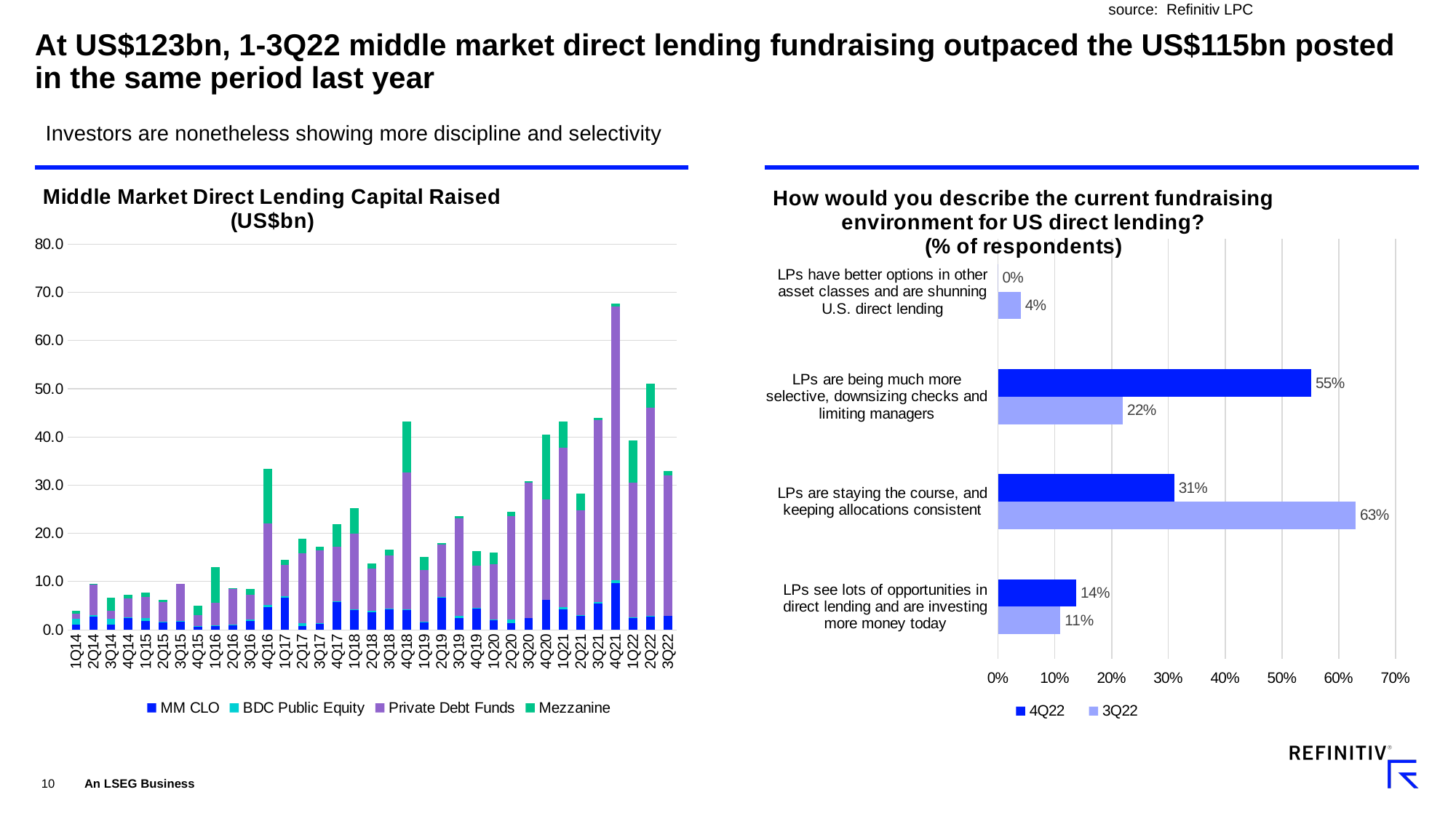

source:  Refinitiv LPC
# At US$123bn, 1-3Q22 middle market direct lending fundraising outpaced the US$115bn posted in the same period last year
Investors are nonetheless showing more discipline and selectivity

### Chart: Middle Market Direct Lending Capital Raised (US$bn)

| Category | MM CLO | BDC Public Equity | Private Debt Funds | Mezzanine |
|---|---|---|---|---|
| 1Q14 | 1.039 | 1.239 | 1.062 | 0.618 |
| 2Q14 | 2.675 | 0.389 | 6.394 | 0.075 |
| 3Q14 | 1.071 | 1.146 | 1.662 | 2.82 |
| 4Q14 | 2.397 | 0.169 | 3.971 | 0.66 |
| 1Q15 | 1.863 | 0.516 | 4.468 | 0.78 |
| 2Q15 | 1.5 | 0.161 | 4.115 | 0.451 |
| 3Q15 | 1.681 | 0.071 | 7.754 | 0.0 |
| 4Q15 | 0.768 | 0.017 | 2.24 | 2.021 |
| 1Q16 | 0.83 | 0.09 | 4.71 | 7.42 |
| 2Q16 | 1.01 | 0.12 | 7.32 | 0.12 |
| 3Q16 | 1.81 | 0.35 | 5.07 | 1.2 |
| 4Q16 | 4.76 | 0.35 | 16.94 | 11.32 |
| 1Q17 | 6.6 | 0.34 | 6.51 | 1.04 |
| 2Q17 | 0.71 | 0.72 | 14.4 | 3.1 |
| 3Q17 | 1.41 | 0.01 | 15.04 | 0.77 |
| 4Q17 | 5.77 | 0.11 | 11.3 | 4.65 |
| 1Q18 | 4.09 | 0.08 | 15.79 | 5.21 |
| 2Q18 | 3.57 | 0.3 | 8.89 | 0.97 |
| 3Q18 | 4.25 | 0.11 | 11.04 | 1.24 |
| 4Q18 | 4.09 | 0.17 | 28.33 | 10.65 |
| 1Q19 | 1.55 | 0.17 | 10.72 | 2.69 |
| 2Q19 | 6.76 | 0.1 | 10.81 | 0.33 |
| 3Q19 | 2.49 | 0.31 | 20.33 | 0.39 |
| 4Q19 | 4.32 | 0.29 | 8.64 | 3.03 |
| 1Q20 | 1.92 | 0.19 | 11.46 | 2.46 |
| 2Q20 | 1.42 | 0.75 | 21.33 | 1.04 |
| 3Q20 | 2.49 | 0.0 | 28.04 | 0.22 |
| 4Q20 | 6.14 | 0.0 | 20.9 | 13.48 |
| 1Q21 | 4.2 | 0.46 | 33.14 | 5.41 |
| 2Q21 | 3.0 | 0.04 | 21.8 | 3.33 |
| 3Q21 | 5.44 | 0.3 | 37.68 | 0.48 |
| 4Q21 | 9.64 | 0.66 | 56.76 | 0.53 |
| 1Q22 | 2.5 | 0.063 | 27.9 | 8.75 |
| 2Q22 | 2.83 | 0.059 | 43.12 | 5.0 |
| 3Q22 | 2.873 | 0.0 | 29.13 | 0.92 |

### Chart: How would you describe the current fundraising environment for US direct lending?
(% of respondents)

| Category | 3Q22 | 4Q22 |
|---|---|---|
| LPs see lots of opportunities in direct lending and are investing more money today | 0.11 | 0.13793103448275862 |
| LPs are staying the course, and keeping allocations consistent | 0.63 | 0.3103448275862069 |
| LPs are being much more selective, downsizing checks and limiting managers | 0.22 | 0.5517241379310345 |
| LPs have better options in other asset classes and are shunning U.S. direct lending | 0.04 | 0.0 |